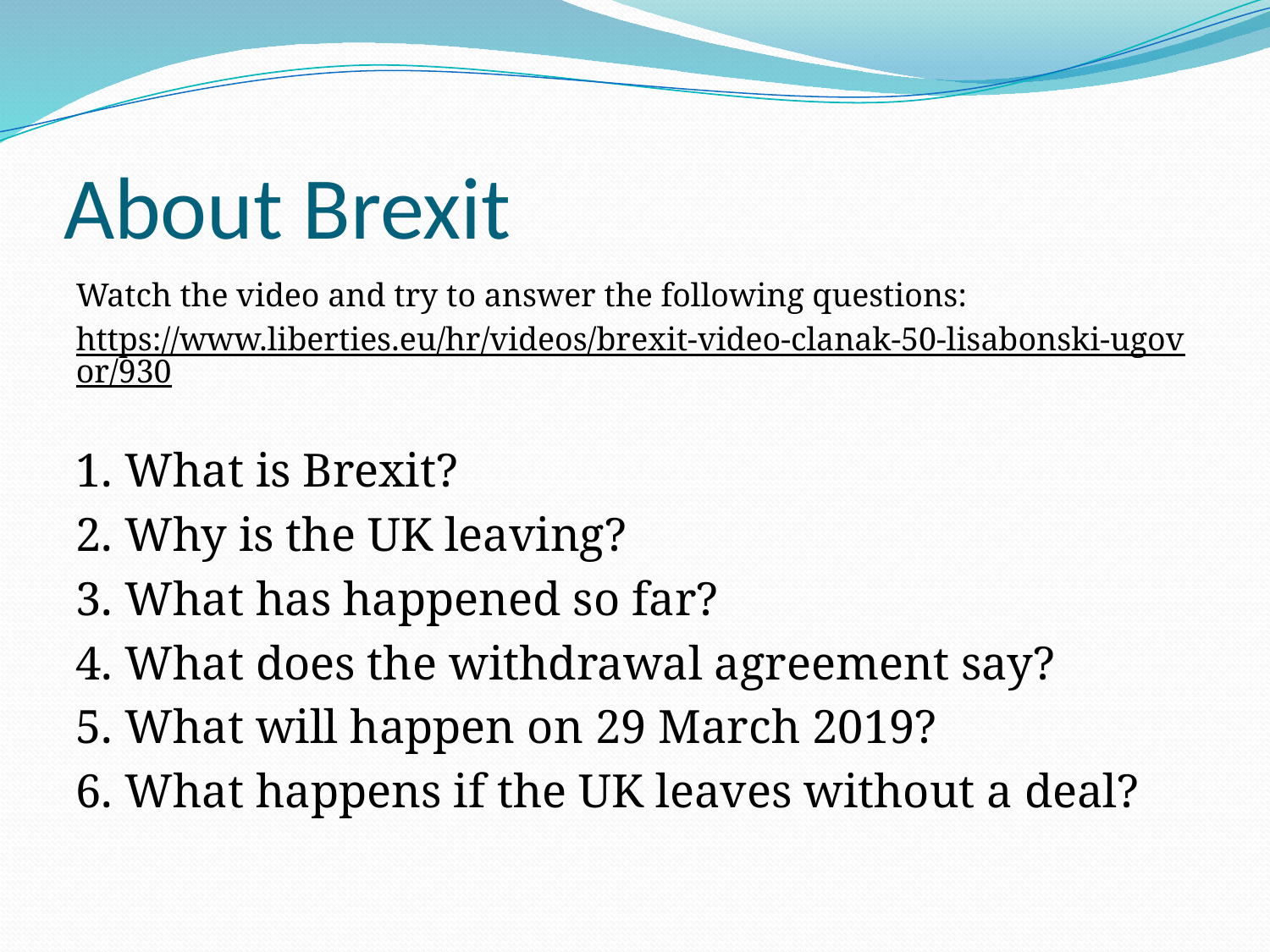

# About Brexit
Watch the video and try to answer the following questions:
https://www.liberties.eu/hr/videos/brexit-video-clanak-50-lisabonski-ugovor/930
1. What is Brexit?
2. Why is the UK leaving?
3. What has happened so far?
4. What does the withdrawal agreement say?
5. What will happen on 29 March 2019?
6. What happens if the UK leaves without a deal?